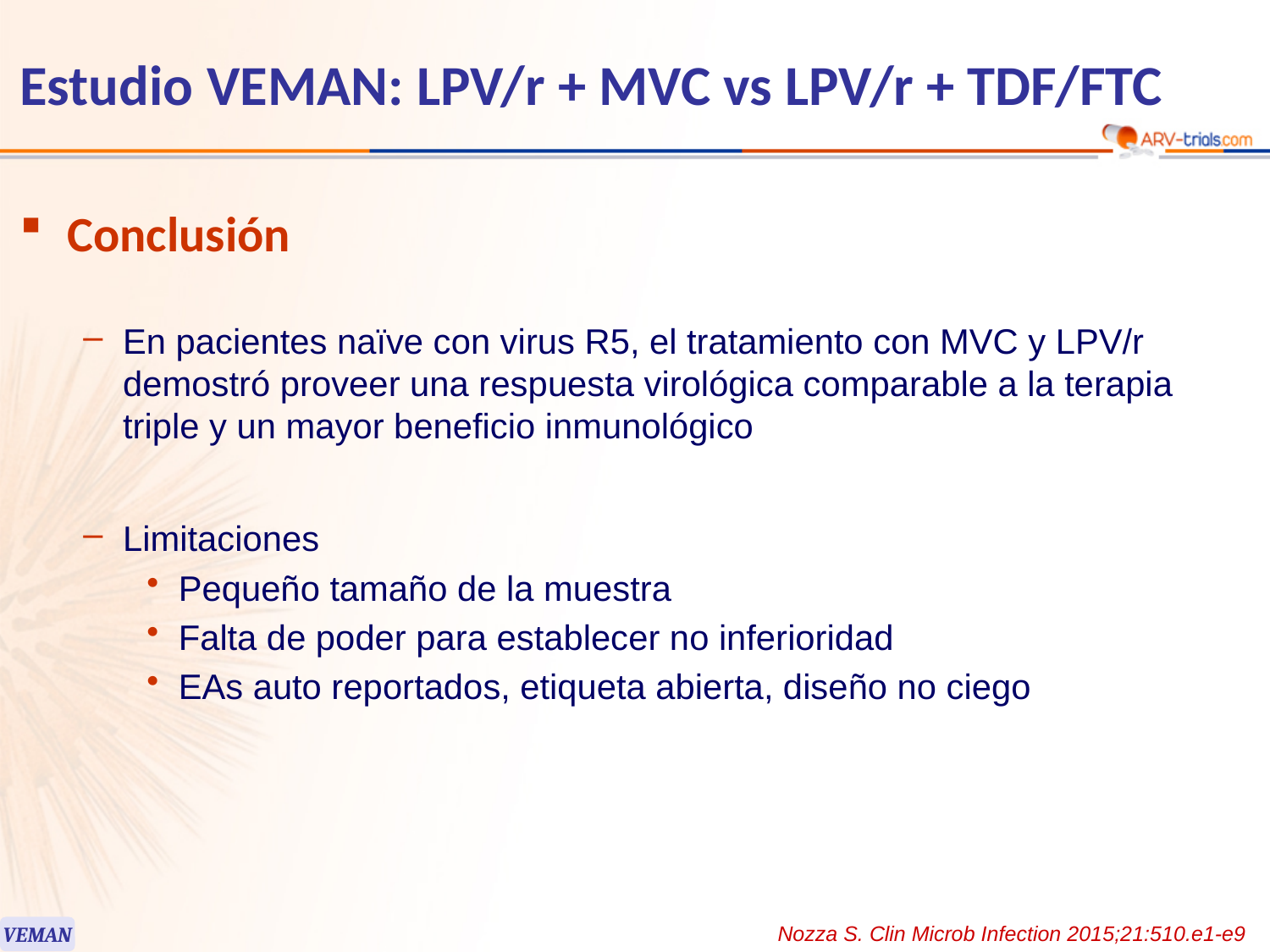

# Estudio VEMAN: LPV/r + MVC vs LPV/r + TDF/FTC
Conclusión
En pacientes naïve con virus R5, el tratamiento con MVC y LPV/r demostró proveer una respuesta virológica comparable a la terapia  triple y un mayor beneficio inmunológico

Limitaciones
Pequeño tamaño de la muestra
Falta de poder para establecer no inferioridad
EAs auto reportados, etiqueta abierta, diseño no ciego
Nozza S. Clin Microb Infection 2015;21:510.e1-e9
VEMAN